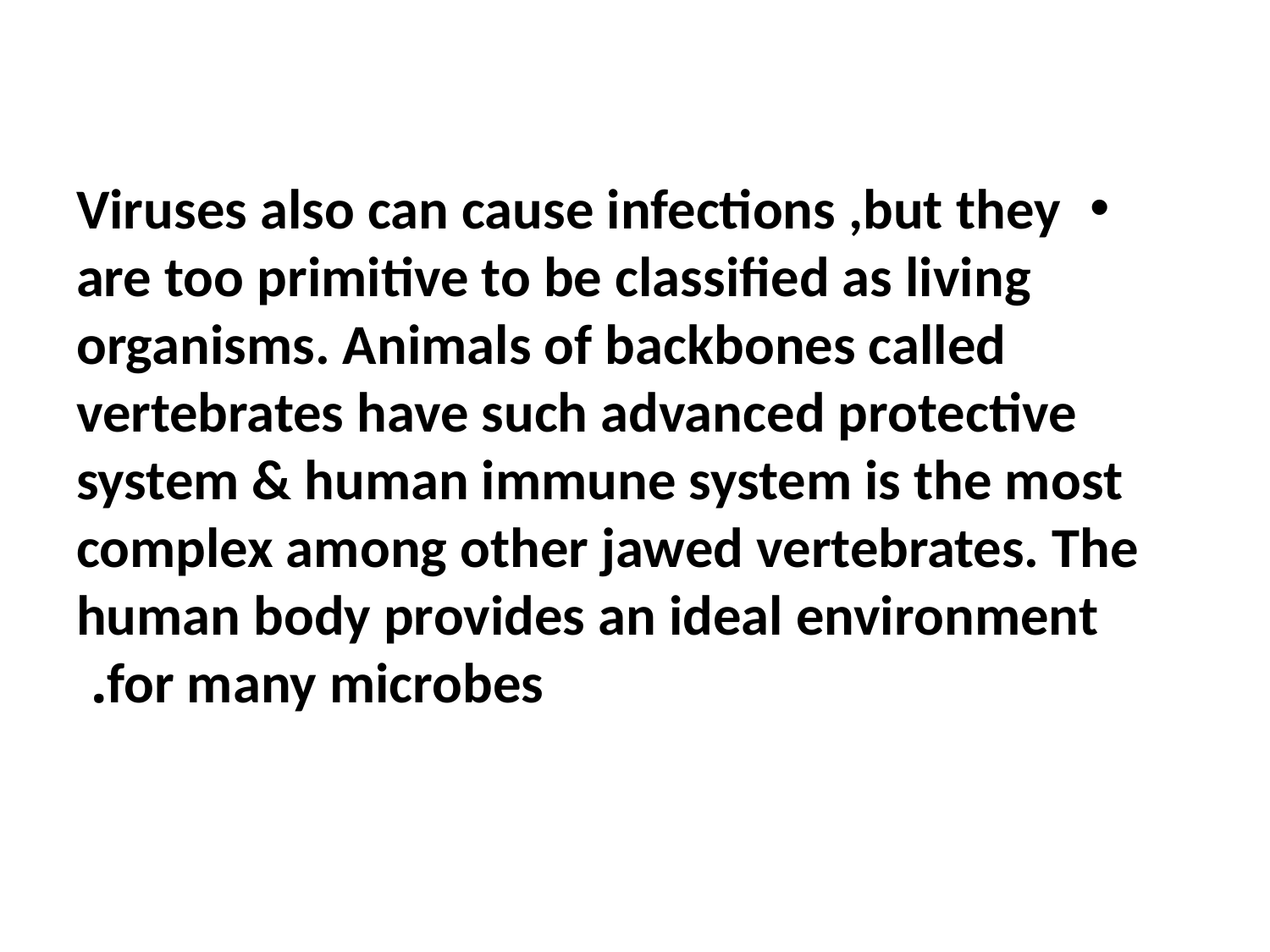

#
Viruses also can cause infections ,but they are too primitive to be classified as living organisms. Animals of backbones called vertebrates have such advanced protective system & human immune system is the most complex among other jawed vertebrates. The human body provides an ideal environment for many microbes.